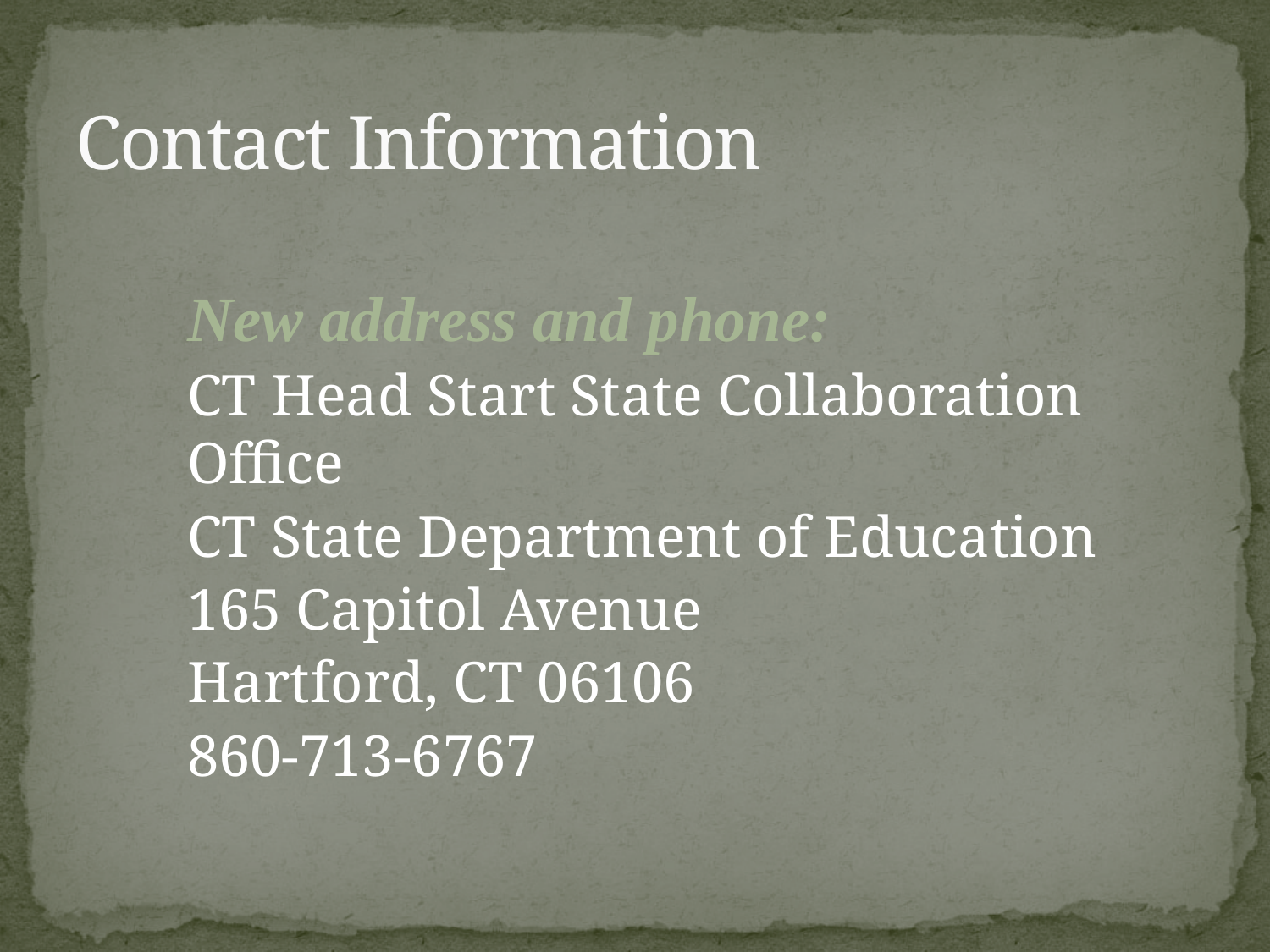

# Contact Information

New address and phone:
CT Head Start State Collaboration Office
CT State Department of Education
165 Capitol Avenue
Hartford, CT 06106
860-713-6767